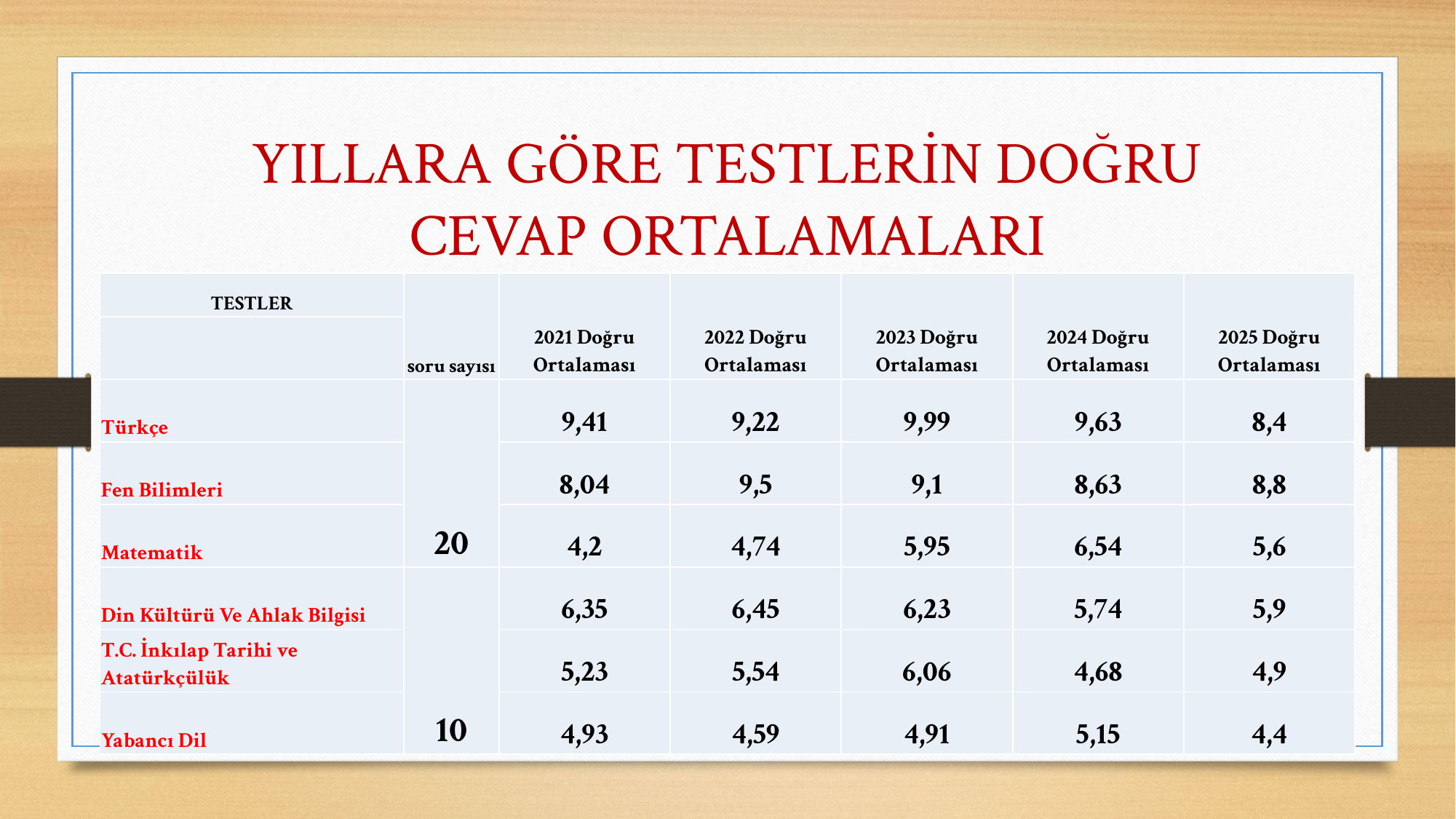

# YILLARA GÖRE TESTLERİN DOĞRU CEVAP ORTALAMALARI
| TESTLER | soru sayısı | 2021 Doğru Ortalaması | 2022 Doğru Ortalaması | 2023 Doğru Ortalaması | 2024 Doğru Ortalaması | 2025 Doğru Ortalaması |
| --- | --- | --- | --- | --- | --- | --- |
|  |  |  |  |  |  |  |
| Türkçe | 20 | 9,41 | 9,22 | 9,99 | 9,63 | 8,4 |
| Fen Bilimleri |  | 8,04 | 9,5 | 9,1 | 8,63 | 8,8 |
| Matematik |  | 4,2 | 4,74 | 5,95 | 6,54 | 5,6 |
| Din Kültürü Ve Ahlak Bilgisi | 10 | 6,35 | 6,45 | 6,23 | 5,74 | 5,9 |
| T.C. İnkılap Tarihi ve Atatürkçülük |  | 5,23 | 5,54 | 6,06 | 4,68 | 4,9 |
| Yabancı Dil |  | 4,93 | 4,59 | 4,91 | 5,15 | 4,4 |